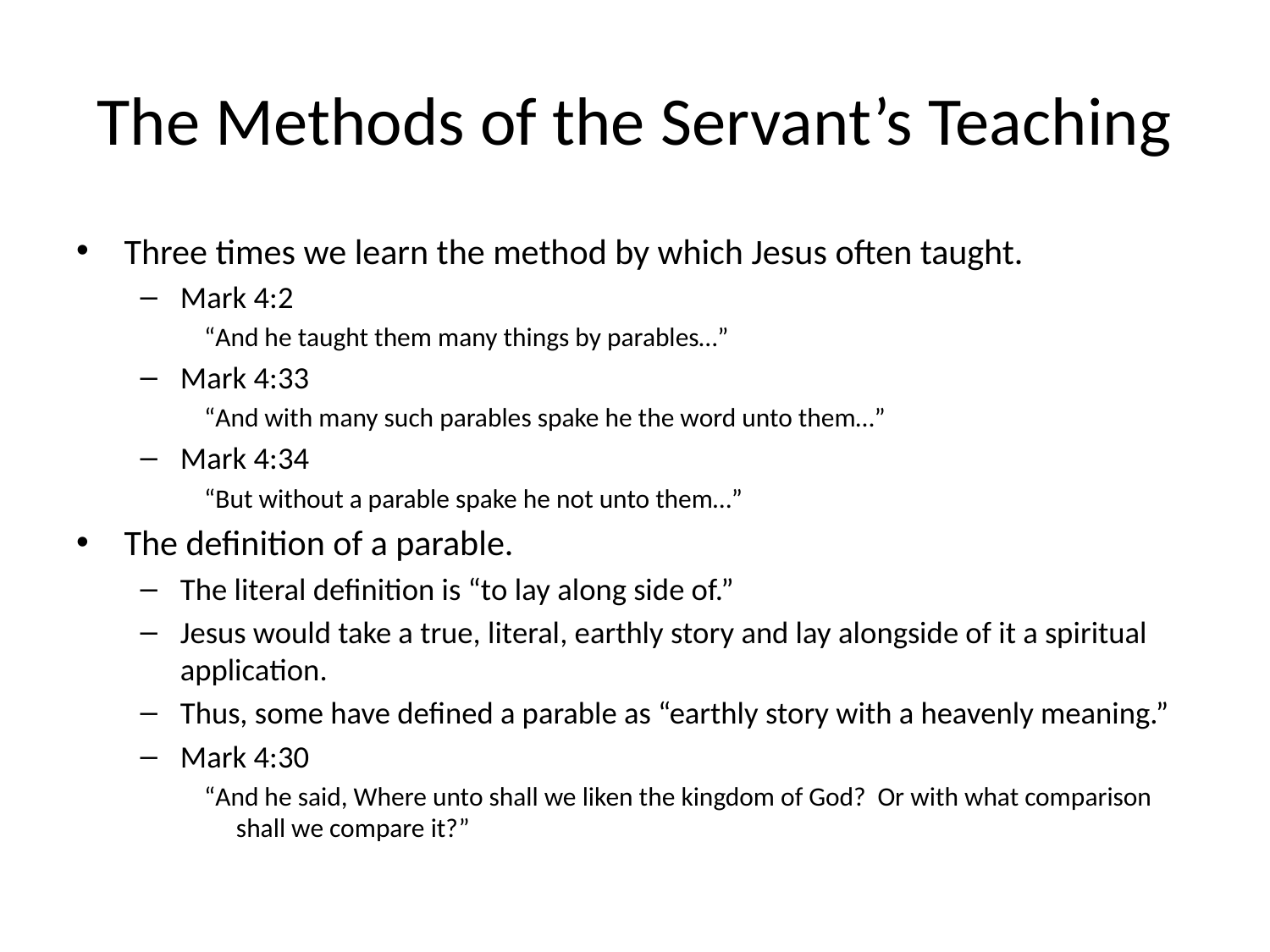

# The Methods of the Servant’s Teaching
Three times we learn the method by which Jesus often taught.
Mark 4:2
“And he taught them many things by parables…”
Mark 4:33
“And with many such parables spake he the word unto them…”
Mark 4:34
“But without a parable spake he not unto them…”
The definition of a parable.
The literal definition is “to lay along side of.”
Jesus would take a true, literal, earthly story and lay alongside of it a spiritual application.
Thus, some have defined a parable as “earthly story with a heavenly meaning.”
Mark 4:30
“And he said, Where unto shall we liken the kingdom of God?  Or with what comparison shall we compare it?”